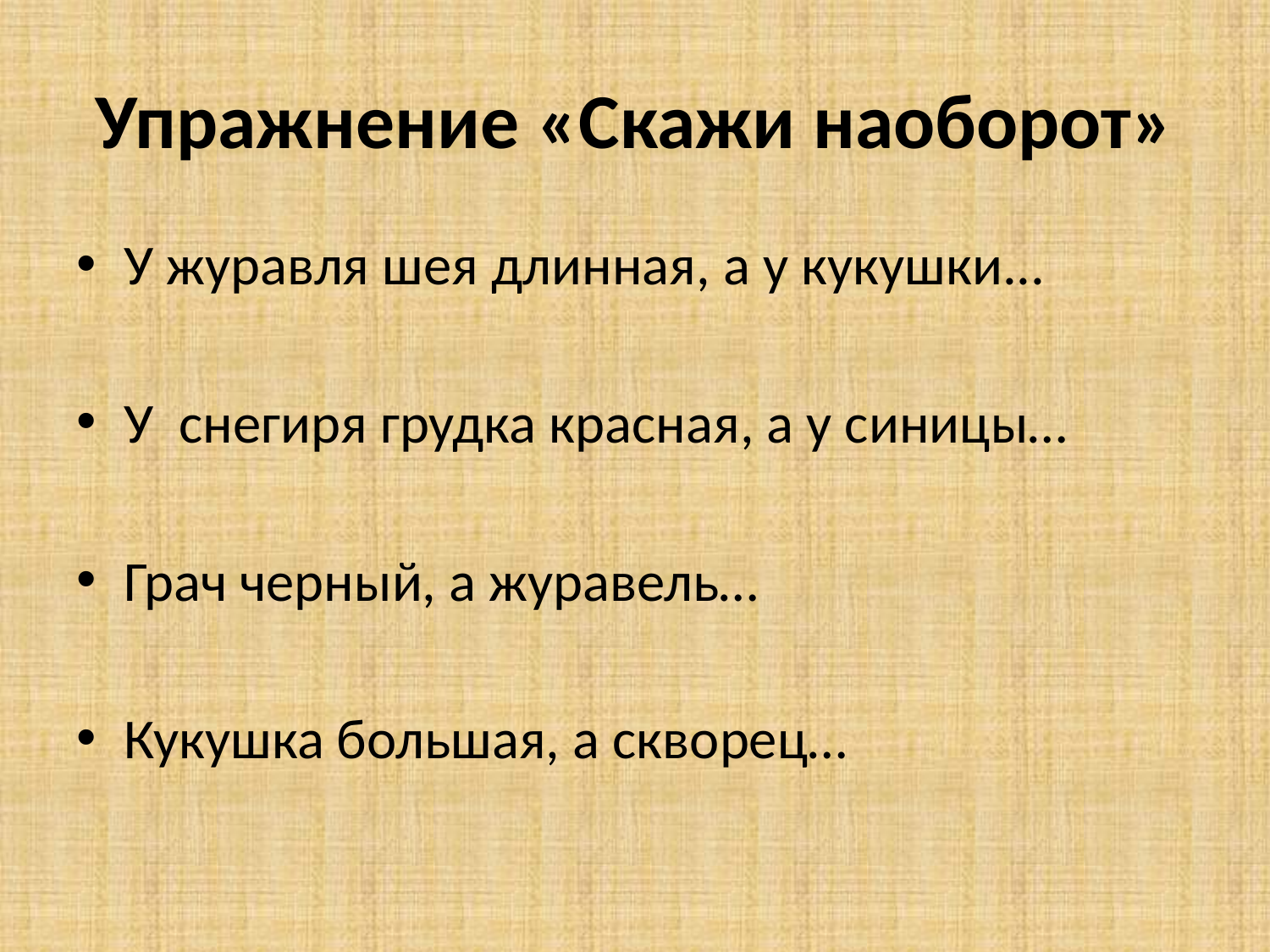

# Упражнение «Скажи наоборот»
У журавля шея длинная, а у кукушки...

У  снегиря грудка красная, а у синицы…

Грач черный, а журавель…

Кукушка большая, а скворец…